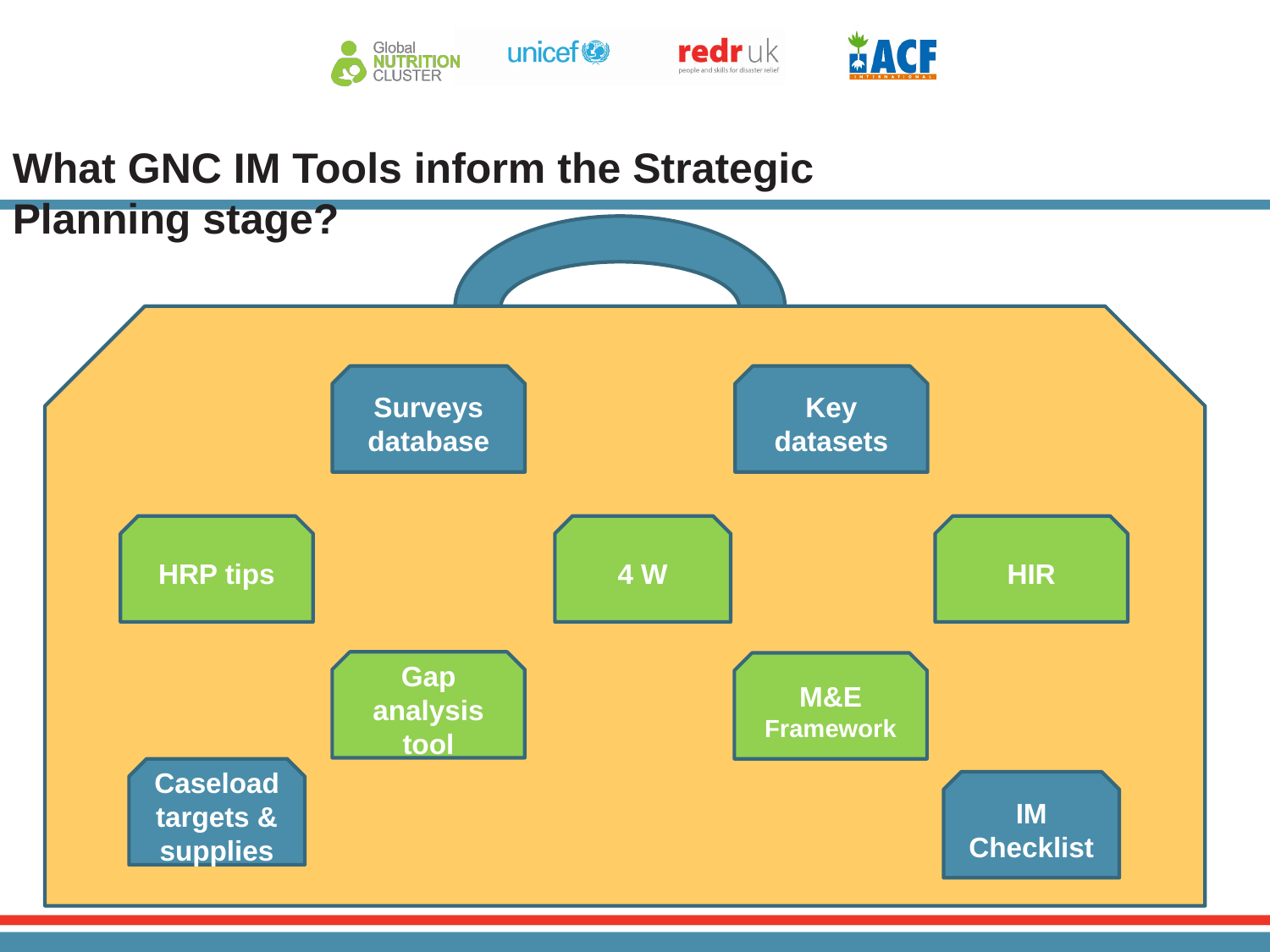

# What GNC IM Tools inform the Strategic Planning stage?

Surveys database
Key datasets
HIR
HRP tips
4 W
Gap analysis tool
M&E Framework
Caseload targets & supplies
IM Checklist